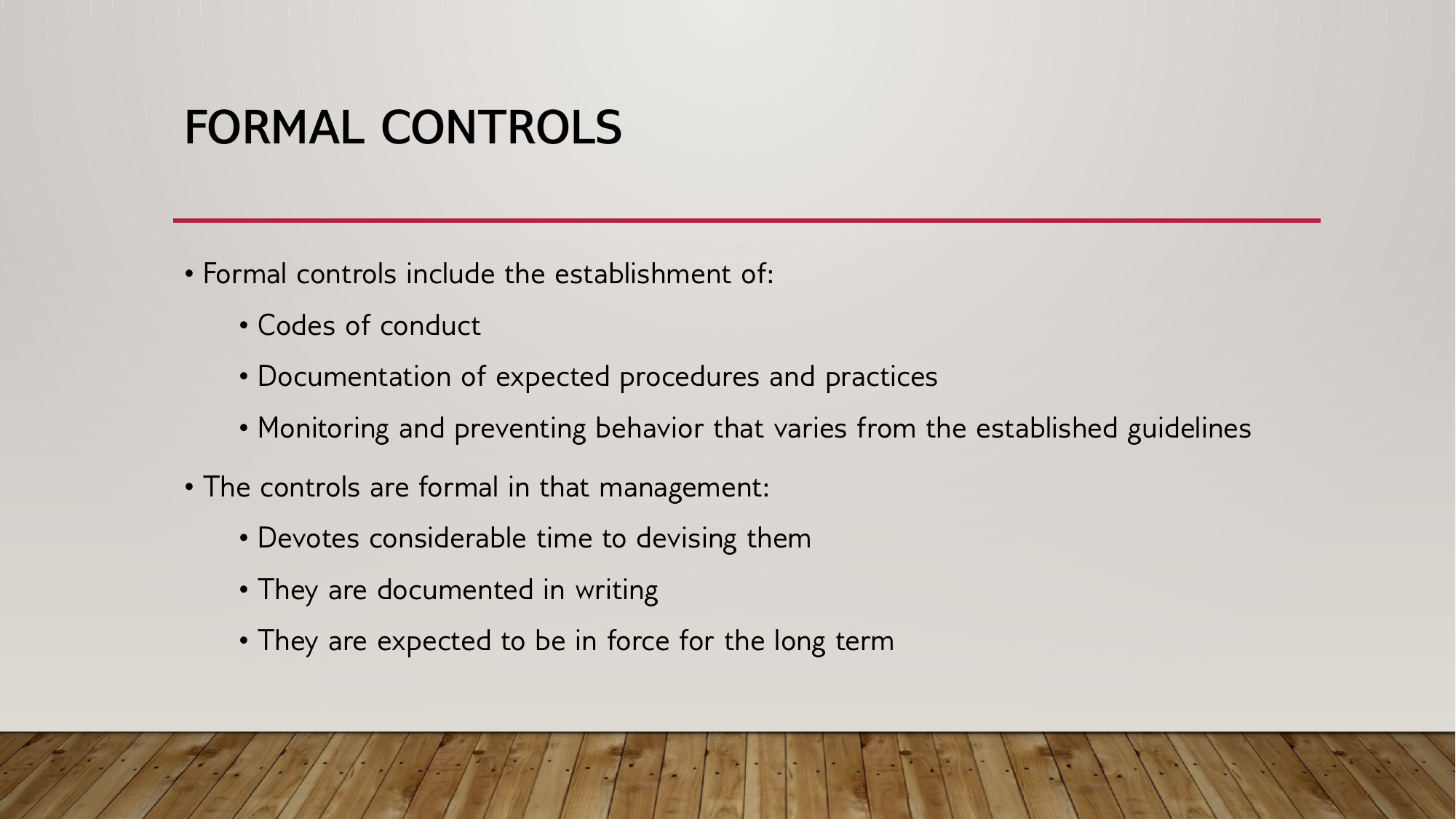

# FORMAL CONTROLS
• Formal controls include the establishment of:
• Codes of conduct
• Documentation of expected procedures and practices
• Monitoring and preventing behavior that varies from the established guidelines
• The controls are formal in that management:
• Devotes considerable time to devising them
• They are documented in writing
• They are expected to be in force for the long term